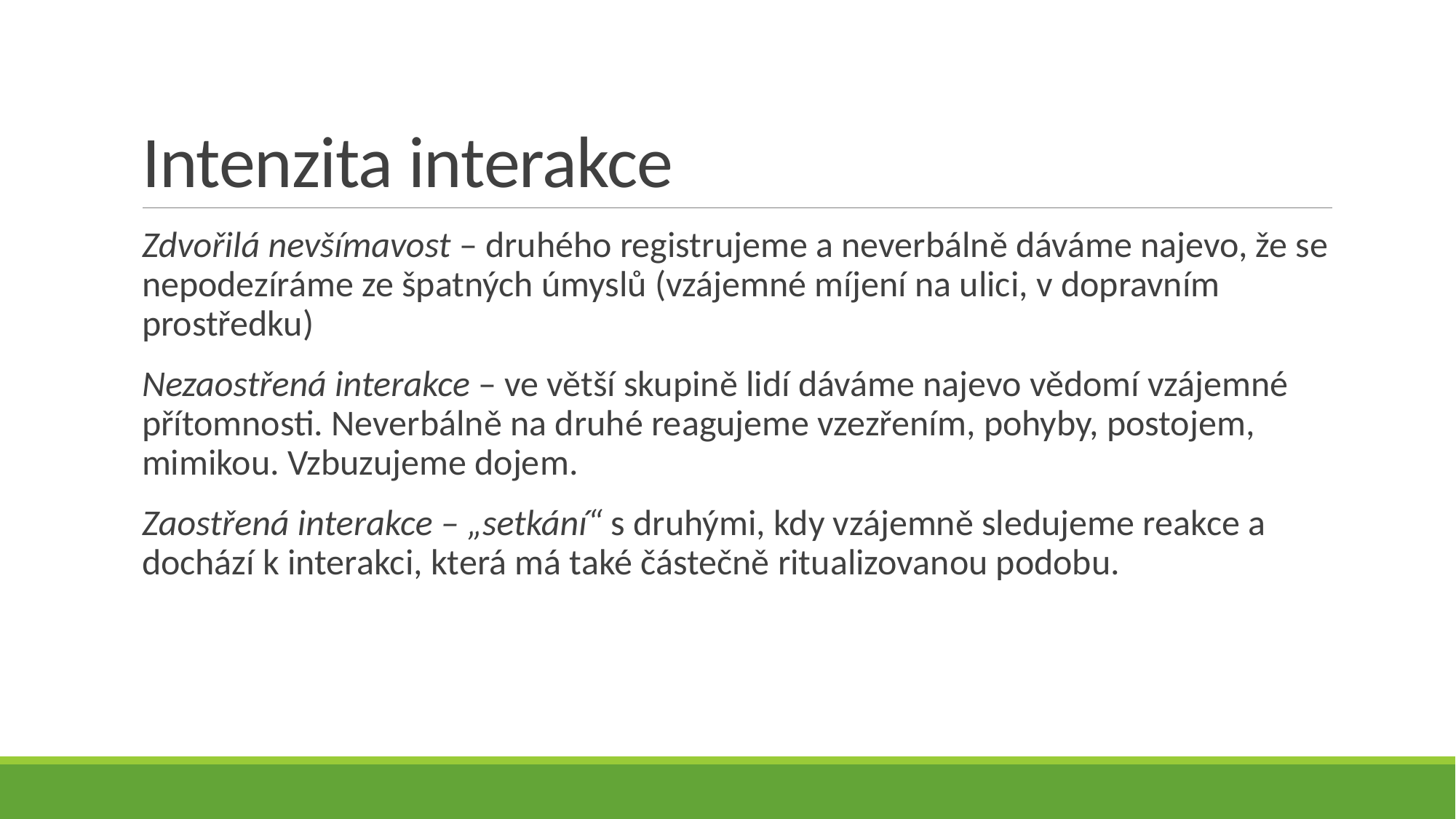

# Intenzita interakce
Zdvořilá nevšímavost – druhého registrujeme a neverbálně dáváme najevo, že se nepodezíráme ze špatných úmyslů (vzájemné míjení na ulici, v dopravním prostředku)
Nezaostřená interakce – ve větší skupině lidí dáváme najevo vědomí vzájemné přítomnosti. Neverbálně na druhé reagujeme vzezřením, pohyby, postojem, mimikou. Vzbuzujeme dojem.
Zaostřená interakce – „setkání“ s druhými, kdy vzájemně sledujeme reakce a dochází k interakci, která má také částečně ritualizovanou podobu.